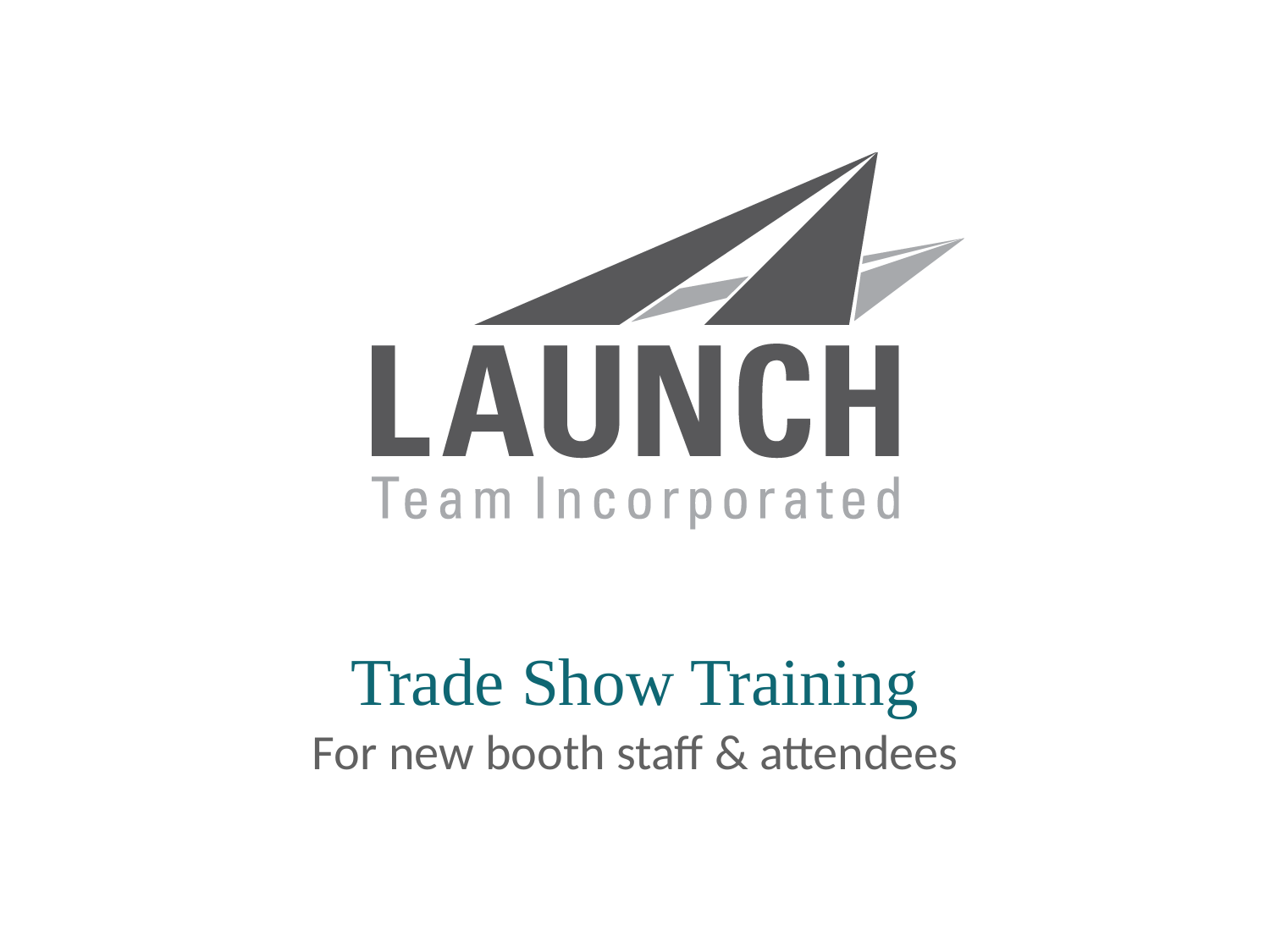

# Trade Show Training
For new booth staff & attendees